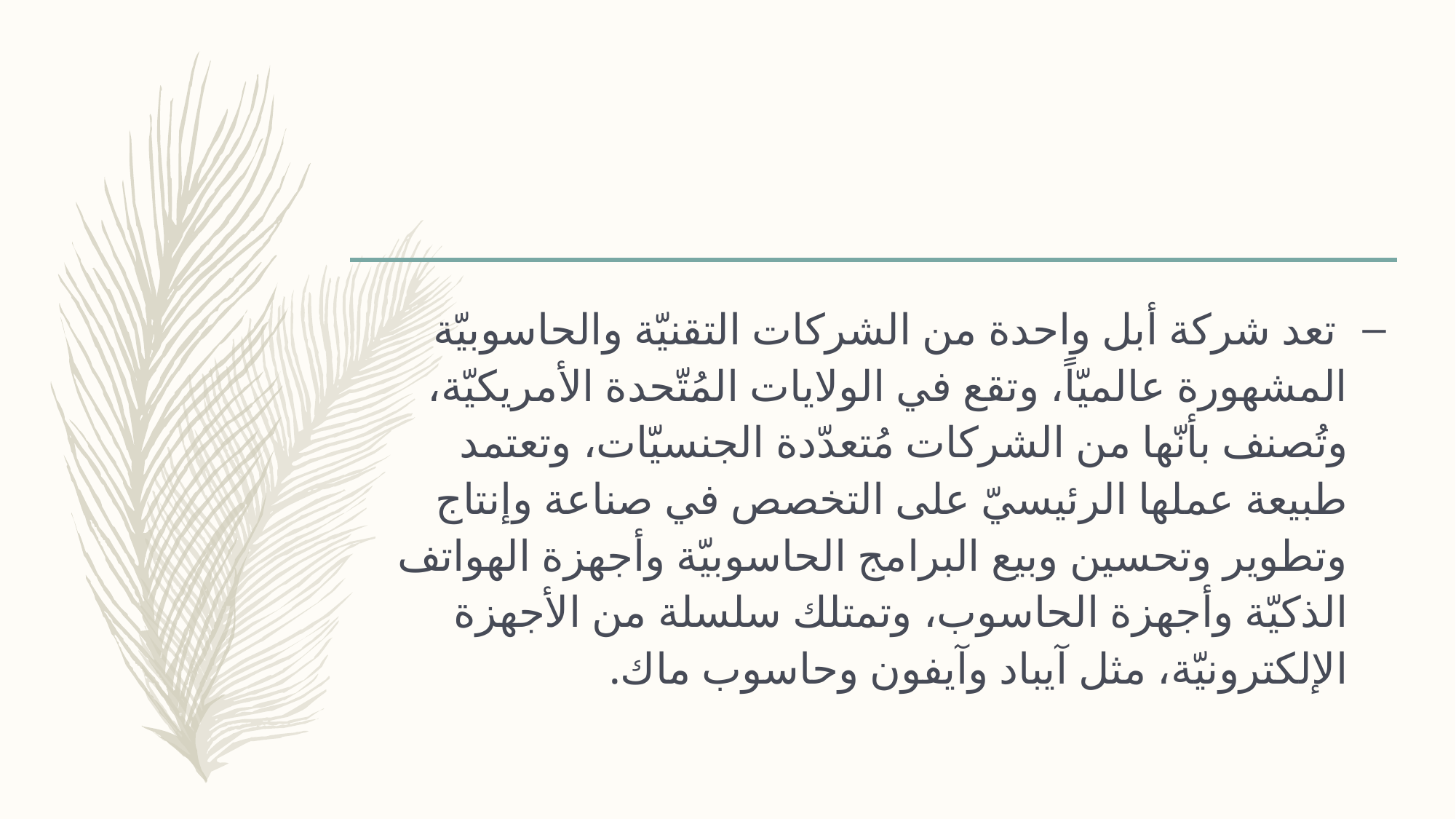

#
 تعد شركة أبل واحدة من الشركات التقنيّة والحاسوبيّة المشهورة عالميّاً، وتقع في الولايات المُتّحدة الأمريكيّة، وتُصنف بأنّها من الشركات مُتعدّدة الجنسيّات، وتعتمد طبيعة عملها الرئيسيّ على التخصص في صناعة وإنتاج وتطوير وتحسين وبيع البرامج الحاسوبيّة وأجهزة الهواتف الذكيّة وأجهزة الحاسوب، وتمتلك سلسلة من الأجهزة الإلكترونيّة، مثل آيباد وآيفون وحاسوب ماك.